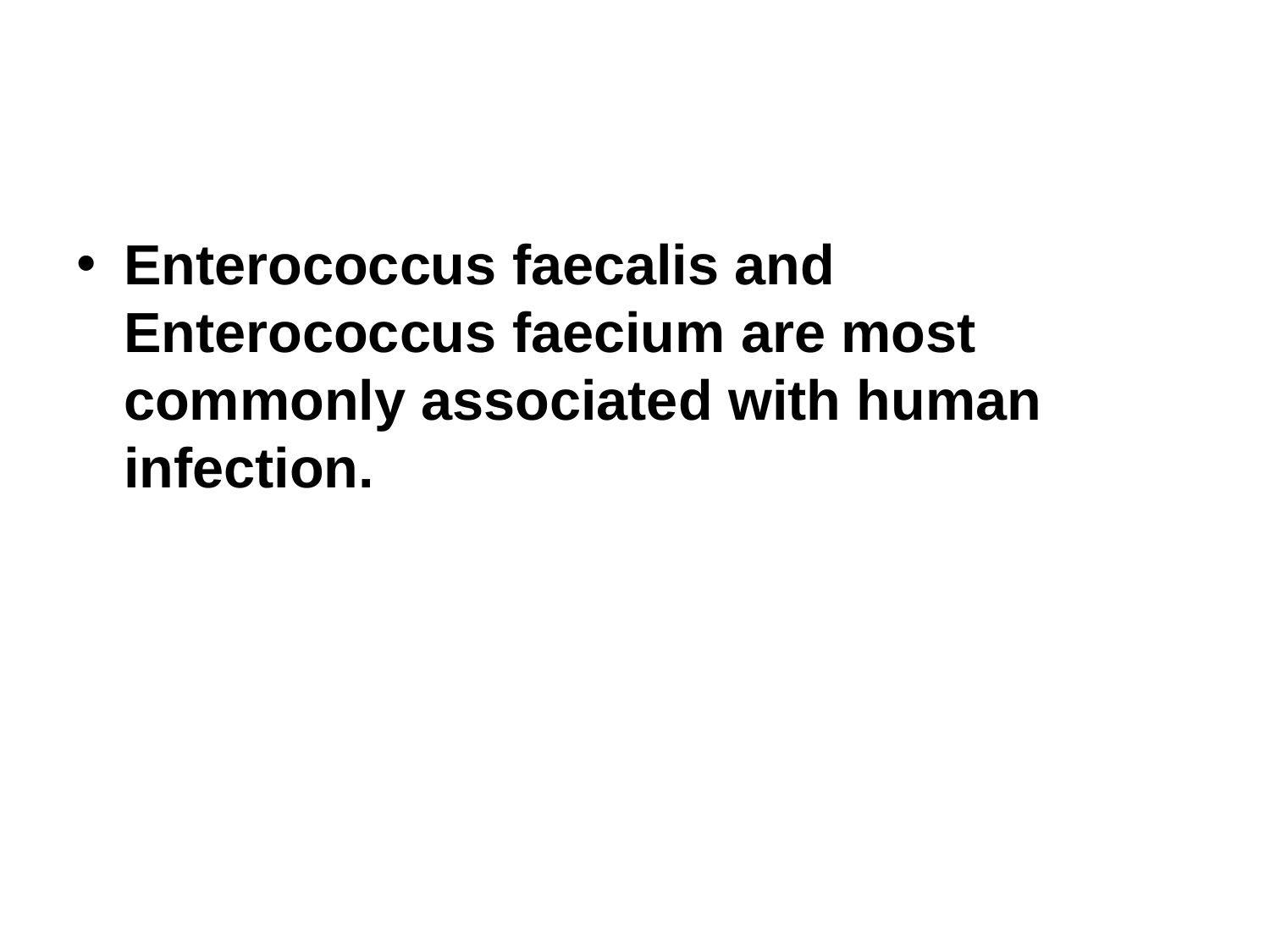

#
Enterococcus faecalis and Enterococcus faecium are most commonly associated with human infection.